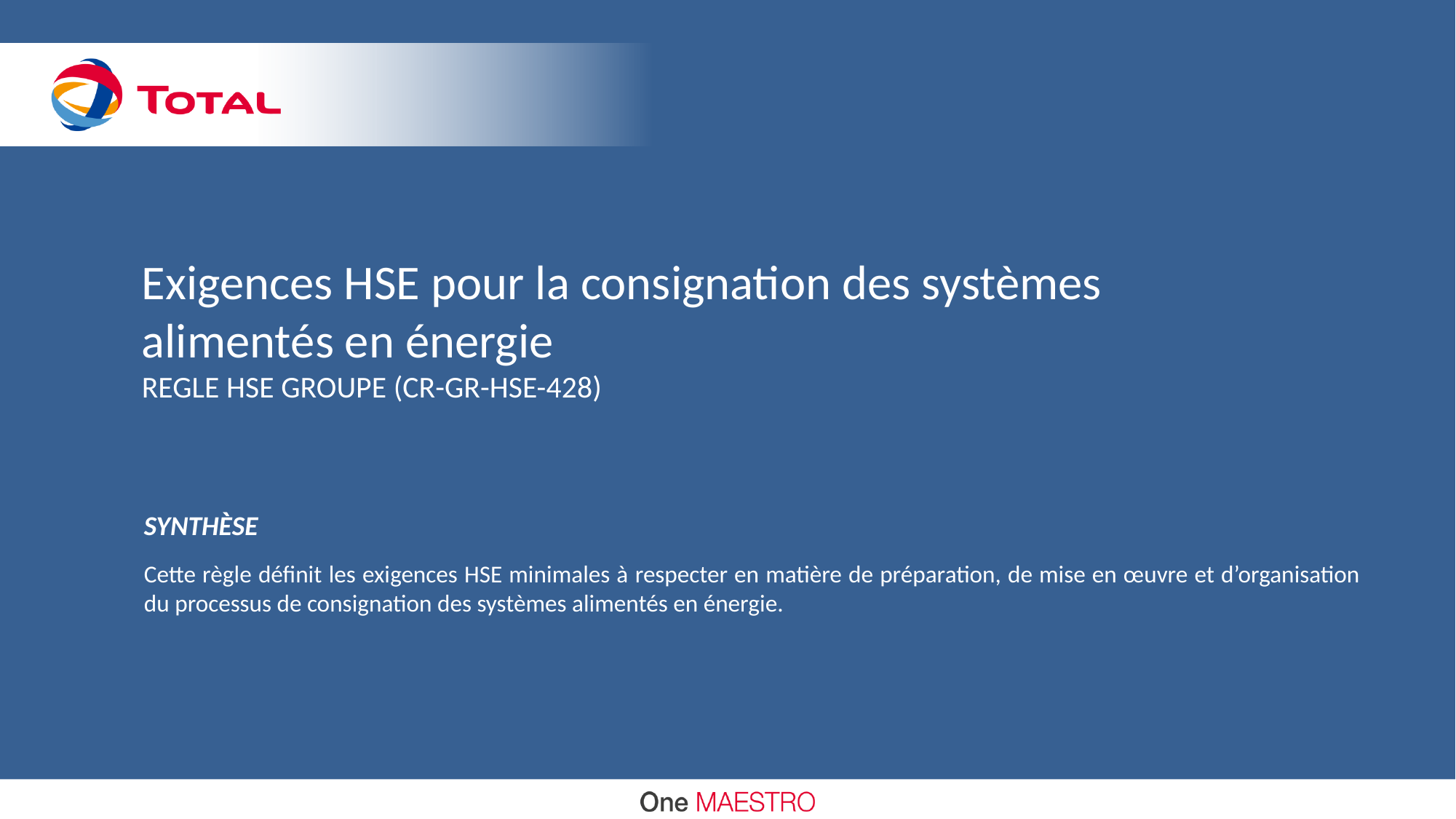

# Exigences HSE pour la consignation des systèmes alimentés en énergie REGLE HSE GROUPE (CR-GR-HSE-428)

SYNTHÈSE

Cette règle définit les exigences HSE minimales à respecter en matière de préparation, de mise en œuvre et d’organisation du processus de consignation des systèmes alimentés en énergie.